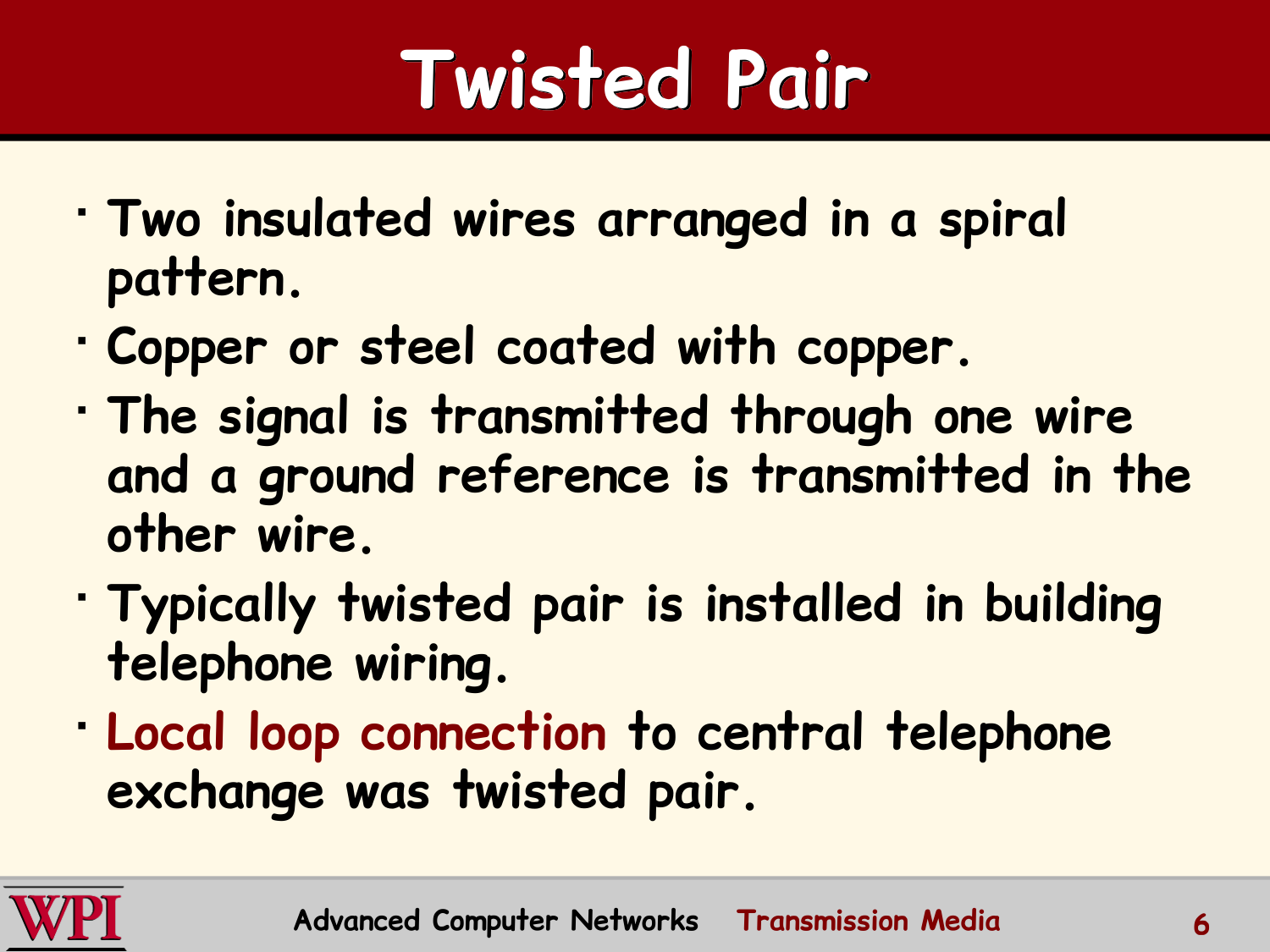

# Twisted Pair
Two insulated wires arranged in a spiral pattern.
Copper or steel coated with copper.
The signal is transmitted through one wire and a ground reference is transmitted in the other wire.
Typically twisted pair is installed in building telephone wiring.
Local loop connection to central telephone exchange was twisted pair.
 Advanced Computer Networks   Transmission Media
6